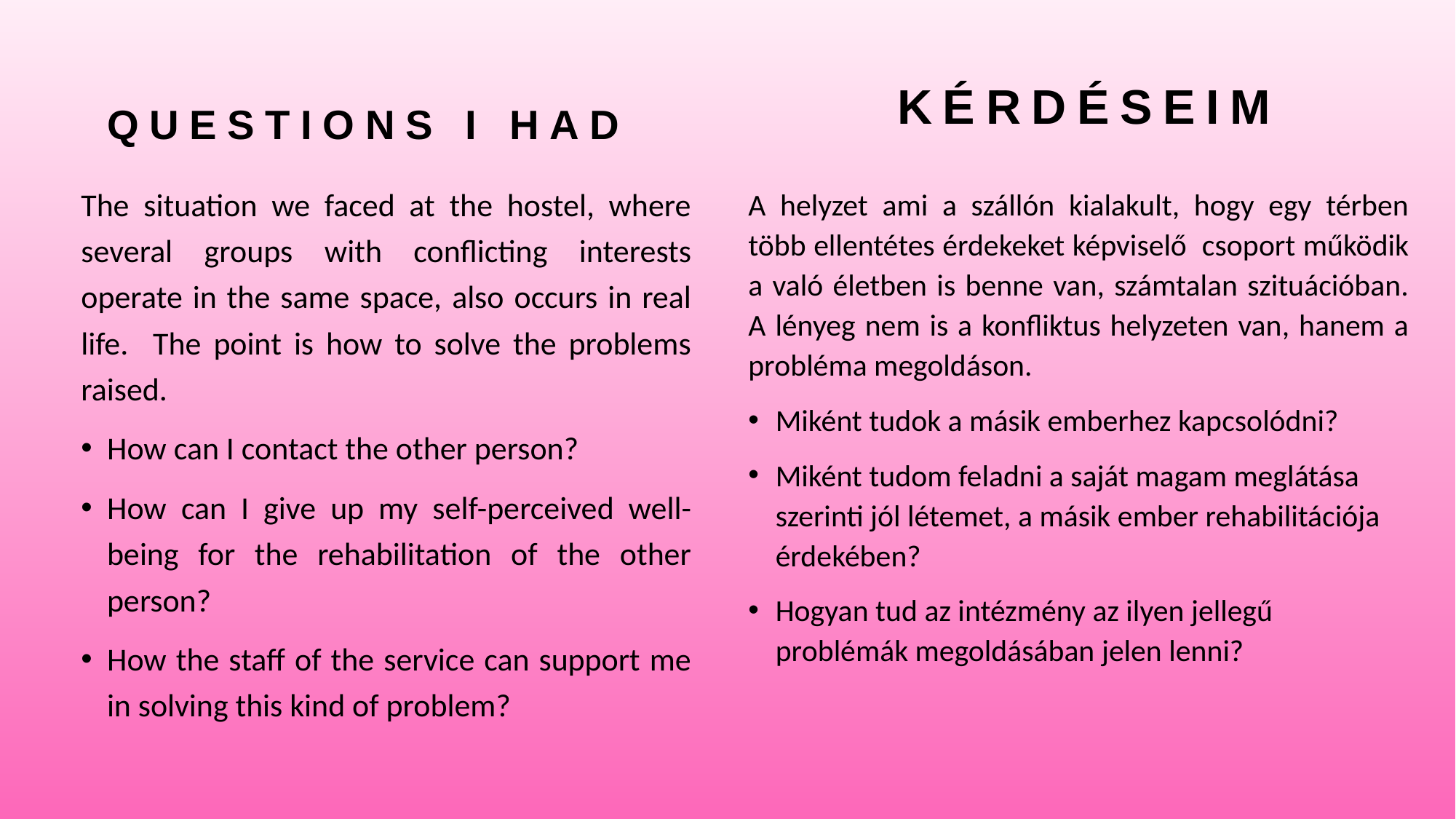

kérdéseim
# Questions I Had
The situation we faced at the hostel, where several groups with conflicting interests operate in the same space, also occurs in real life.  The point is how to solve the problems raised.
How can I contact the other person?
How can I give up my self-perceived well-being for the rehabilitation of the other person?
How the staff of the service can support me in solving this kind of problem?
A helyzet ami a szállón kialakult, hogy egy térben több ellentétes érdekeket képviselő  csoport működik a való életben is benne van, számtalan szituációban. A lényeg nem is a konfliktus helyzeten van, hanem a probléma megoldáson.
Miként tudok a másik emberhez kapcsolódni?
Miként tudom feladni a saját magam meglátása szerinti jól létemet, a másik ember rehabilitációja érdekében?
Hogyan tud az intézmény az ilyen jellegű problémák megoldásában jelen lenni?